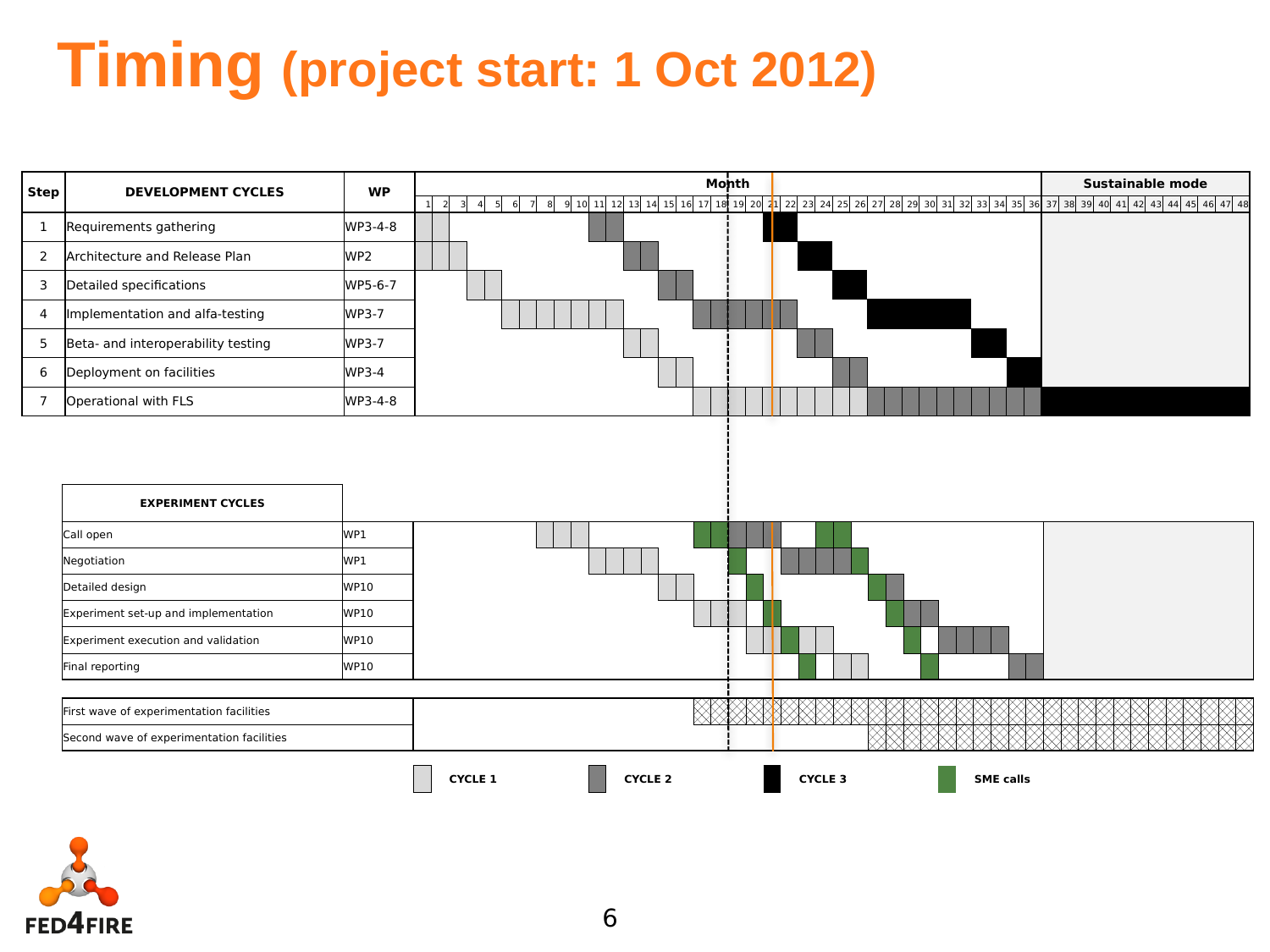

# Timing (project start: 1 Oct 2012)
|  |  |  |  |  |  |  |  |  |  |  |  |  |  |  |  |  |  |  |  |  |  |  |  |  |  |  |  |  |  |  |  |  |  |  |  |  |  |  |  |  |  |  |  |  |  |  |  |  |  |  |  |  |
| --- | --- | --- | --- | --- | --- | --- | --- | --- | --- | --- | --- | --- | --- | --- | --- | --- | --- | --- | --- | --- | --- | --- | --- | --- | --- | --- | --- | --- | --- | --- | --- | --- | --- | --- | --- | --- | --- | --- | --- | --- | --- | --- | --- | --- | --- | --- | --- | --- | --- | --- | --- | --- |
|  | Step | DEVELOPMENT CYCLES | WP | Month |  |  |  |  |  |  |  |  |  |  |  |  |  |  |  |  |  |  |  |  |  |  |  |  |  |  |  |  |  |  |  |  |  |  |  | Sustainable mode |  |  |  |  |  |  |  |  |  |  |  |  |
|  |  |  |  | 1 | 2 | 3 | 4 | 5 | 6 | 7 | 8 | 9 | 10 | 11 | 12 | 13 | 14 | 15 | 16 | 17 | 18 | 19 | 20 | 21 | 22 | 23 | 24 | 25 | 26 | 27 | 28 | 29 | 30 | 31 | 32 | 33 | 34 | 35 | 36 | 37 | 38 | 39 | 40 | 41 | 42 | 43 | 44 | 45 | 46 | 47 | 48 |  |
|  | 1 | Requirements gathering | WP3-4-8 |  |  |  |  |  |  |  |  |  |  |  |  |  |  |  |  |  |  |  |  |  |  |  |  |  |  |  |  |  |  |  |  |  |  |  |  |  |  |  |  |  |  |  |  |  |  |  |  |  |
|  | 2 | Architecture and Release Plan | WP2 |  |  |  |  |  |  |  |  |  |  |  |  |  |  |  |  |  |  |  |  |  |  |  |  |  |  |  |  |  |  |  |  |  |  |  |  |  |  |  |  |  |  |  |  |  |  |  |  |  |
|  | 3 | Detailed specifications | WP5-6-7 |  |  |  |  |  |  |  |  |  |  |  |  |  |  |  |  |  |  |  |  |  |  |  |  |  |  |  |  |  |  |  |  |  |  |  |  |  |  |  |  |  |  |  |  |  |  |  |  |  |
|  | 4 | Implementation and alfa-testing | WP3-7 |  |  |  |  |  |  |  |  |  |  |  |  |  |  |  |  |  |  |  |  |  |  |  |  |  |  |  |  |  |  |  |  |  |  |  |  |  |  |  |  |  |  |  |  |  |  |  |  |  |
|  | 5 | Beta- and interoperability testing | WP3-7 |  |  |  |  |  |  |  |  |  |  |  |  |  |  |  |  |  |  |  |  |  |  |  |  |  |  |  |  |  |  |  |  |  |  |  |  |  |  |  |  |  |  |  |  |  |  |  |  |  |
|  | 6 | Deployment on facilities | WP3-4 |  |  |  |  |  |  |  |  |  |  |  |  |  |  |  |  |  |  |  |  |  |  |  |  |  |  |  |  |  |  |  |  |  |  |  |  |  |  |  |  |  |  |  |  |  |  |  |  |  |
|  | 7 | Operational with FLS | WP3-4-8 |  |  |  |  |  |  |  |  |  |  |  |  |  |  |  |  |  |  |  |  |  |  |  |  |  |  |  |  |  |  |  |  |  |  |  |  |  |  |  |  |  |  |  |  |  |  |  |  |  |
|  |  |  |  |  |  |  |  |  |  |  |  |  |  |  |  |  |  |  |  |  |  |  |  |  |  |  |  |  |  |  |  |  |  |  |  |  |  |  |  |  |  |  |  |  |  |  |  |  |  |  |  |  |
|  |  |  |  |  |  |  |  |  |  |  |  |  |  |  |  |  |  |  |  |  |  |  |  |  |  |  |  |  |  |  |  |  |  |  |  |  |  |  |  |  |  |  |  |  |  |  |  |  |  |  |  |  |  |
| --- | --- | --- | --- | --- | --- | --- | --- | --- | --- | --- | --- | --- | --- | --- | --- | --- | --- | --- | --- | --- | --- | --- | --- | --- | --- | --- | --- | --- | --- | --- | --- | --- | --- | --- | --- | --- | --- | --- | --- | --- | --- | --- | --- | --- | --- | --- | --- | --- | --- | --- | --- | --- | --- |
|  |  | EXPERIMENT CYCLES |  |  |  |  |  |  |  |  |  |  |  |  |  |  |  |  |  |  |  |  |  |  |  |  |  |  |  |  |  |  |  |  |  |  |  |  |  |  |  |  |  |  |  |  |  |  |  |  |  |  |  |
|  |  |  |  |  |  |  |  |  |  |  |  |  |  |  |  |  |  |  |  |  |  |  |  |  |  |  |  |  |  |  |  |  |  |  |  |  |  |  |  |  |  |  |  |  |  |  |  |  |  |  |  |  |  |
|  |  | Call open | WP1 |  |  |  |  |  |  |  |  |  |  |  |  |  |  |  |  |  |  |  |  |  |  |  |  |  |  |  |  |  |  |  |  |  |  |  |  |  |  |  |  |  |  |  |  |  |  |  |  |  |  |
|  |  | Negotiation | WP1 |  |  |  |  |  |  |  |  |  |  |  |  |  |  |  |  |  |  |  |  |  |  |  |  |  |  |  |  |  |  |  |  |  |  |  |  |  |  |  |  |  |  |  |  |  |  |  |  |  |  |
|  |  | Detailed design | WP10 |  |  |  |  |  |  |  |  |  |  |  |  |  |  |  |  |  |  |  |  |  |  |  |  |  |  |  |  |  |  |  |  |  |  |  |  |  |  |  |  |  |  |  |  |  |  |  |  |  |  |
|  |  | Experiment set-up and implementation | WP10 |  |  |  |  |  |  |  |  |  |  |  |  |  |  |  |  |  |  |  |  |  |  |  |  |  |  |  |  |  |  |  |  |  |  |  |  |  |  |  |  |  |  |  |  |  |  |  |  |  |  |
|  |  | Experiment execution and validation | WP10 |  |  |  |  |  |  |  |  |  |  |  |  |  |  |  |  |  |  |  |  |  |  |  |  |  |  |  |  |  |  |  |  |  |  |  |  |  |  |  |  |  |  |  |  |  |  |  |  |  |  |
|  |  | Final reporting | WP10 |  |  |  |  |  |  |  |  |  |  |  |  |  |  |  |  |  |  |  |  |  |  |  |  |  |  |  |  |  |  |  |  |  |  |  |  |  |  |  |  |  |  |  |  |  |  |  |  |  |  |
|  |  |  |  |  |  |  |  |  |  |  |  |  |  |  |  |  |  |  |  |  |  |  |  |  |  |  |  |  |  |  |  |  |  |  |  |  |  |  |  |  |  |  |  |  |  |  |  |  |  |  |  |  |  |
|  |  | First wave of experimentation facilities |  |  |  |  |  |  |  |  |  |  |  |  |  |  |  |  |  |  |  |  |  |  |  |  |  |  |  |  |  |  |  |  |  |  |  |  |  |  |  |  |  |  |  |  |  |  |  |  |  |  |  |
|  |  | Second wave of experimentation facilities |  |  |  |  |  |  |  |  |  |  |  |  |  |  |  |  |  |  |  |  |  |  |  |  |  |  |  |  |  |  |  |  |  |  |  |  |  |  |  |  |  |  |  |  |  |  |  |  |  |  |  |
|  |  |  |  |  |  |  |  |  |  |  |  |  |  |  |  |  |  |  |  |  |  |  |  |  |  |  |  |  |  |  |  |  |  |  |  |  |  |  |  |  |  |  |  |  |  |  |  |  |  |  |  |  |  |
|  |  |  |  |  |  | CYCLE 1 |  |  |  |  |  |  |  |  |  | CYCLE 2 |  |  |  |  |  |  |  |  |  | CYCLE 3 |  |  |  |  |  |  |  |  |  | SME calls |  |  |  |  |  |  |  |  |  |  |  |  |  |  |  |  |  |
|  |  |  |  |  |  |  |  |  |  |  |  |  |  |  |  |  |  |  |  |  |  |  |  |  |  |  |  |  |  |  |  |  |  |  |  |  |  |  |  |  |  |  |  |  |  |  |  |  |  |  |  |  |  |
|  |  |  |  |  |  |  |  |  |  |  |  |  |  |  |  |  |  |  |  |  |  |  |  |  |  |  |  |  |  |  |  |  |  |  |  |  |  |  |  |  |  |  |  |  |  |  |  |  |  |  |  |  |  |